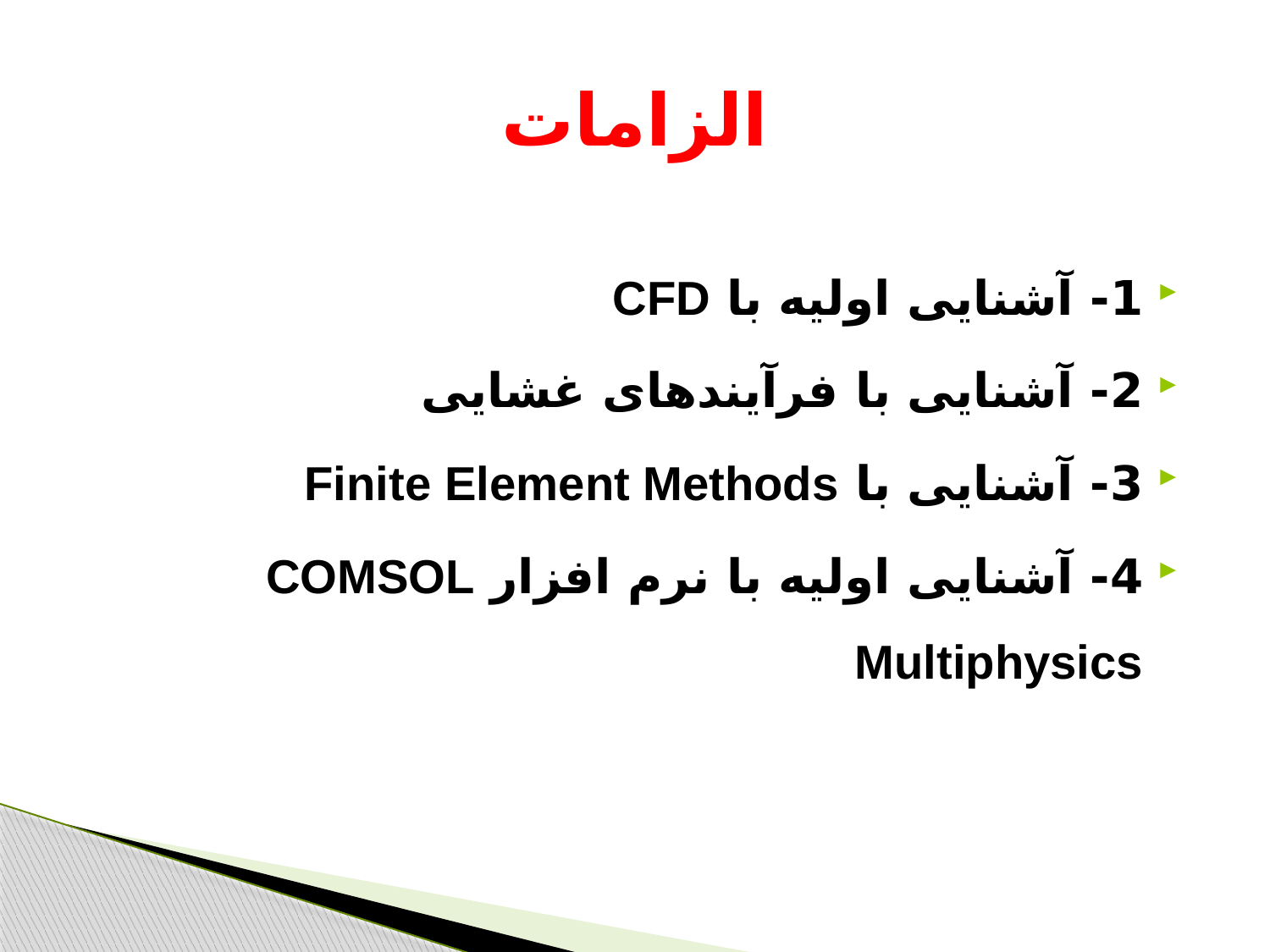

# الزامات
1- آشنایی اولیه با CFD
2- آشنایی با فرآیندهای غشایی
3- آشنایی با Finite Element Methods
4- آشنایی اولیه با نرم افزار COMSOL Multiphysics